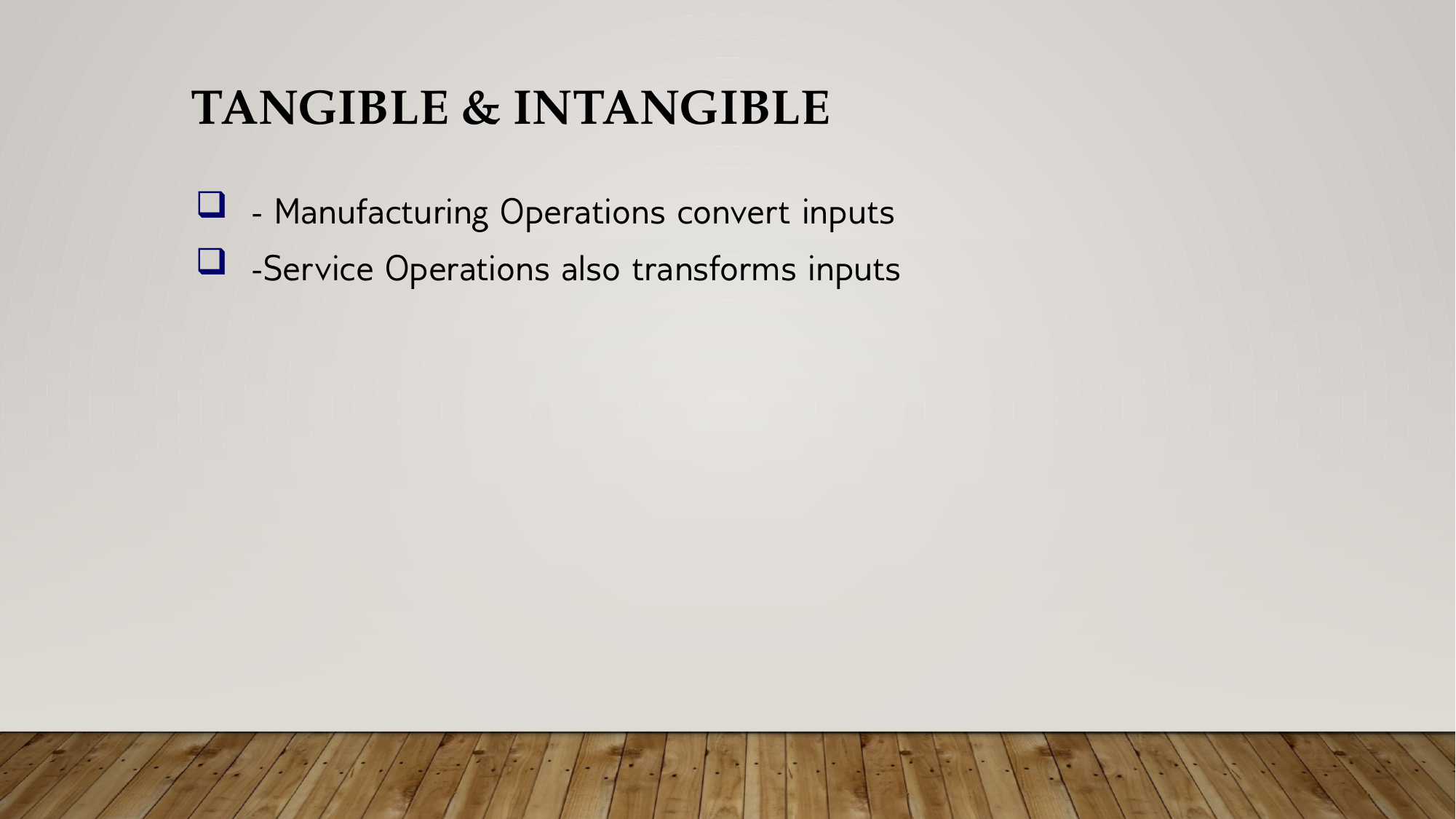

Tangible & Intangible
- Manufacturing Operations convert inputs
-Service Operations also transforms inputs